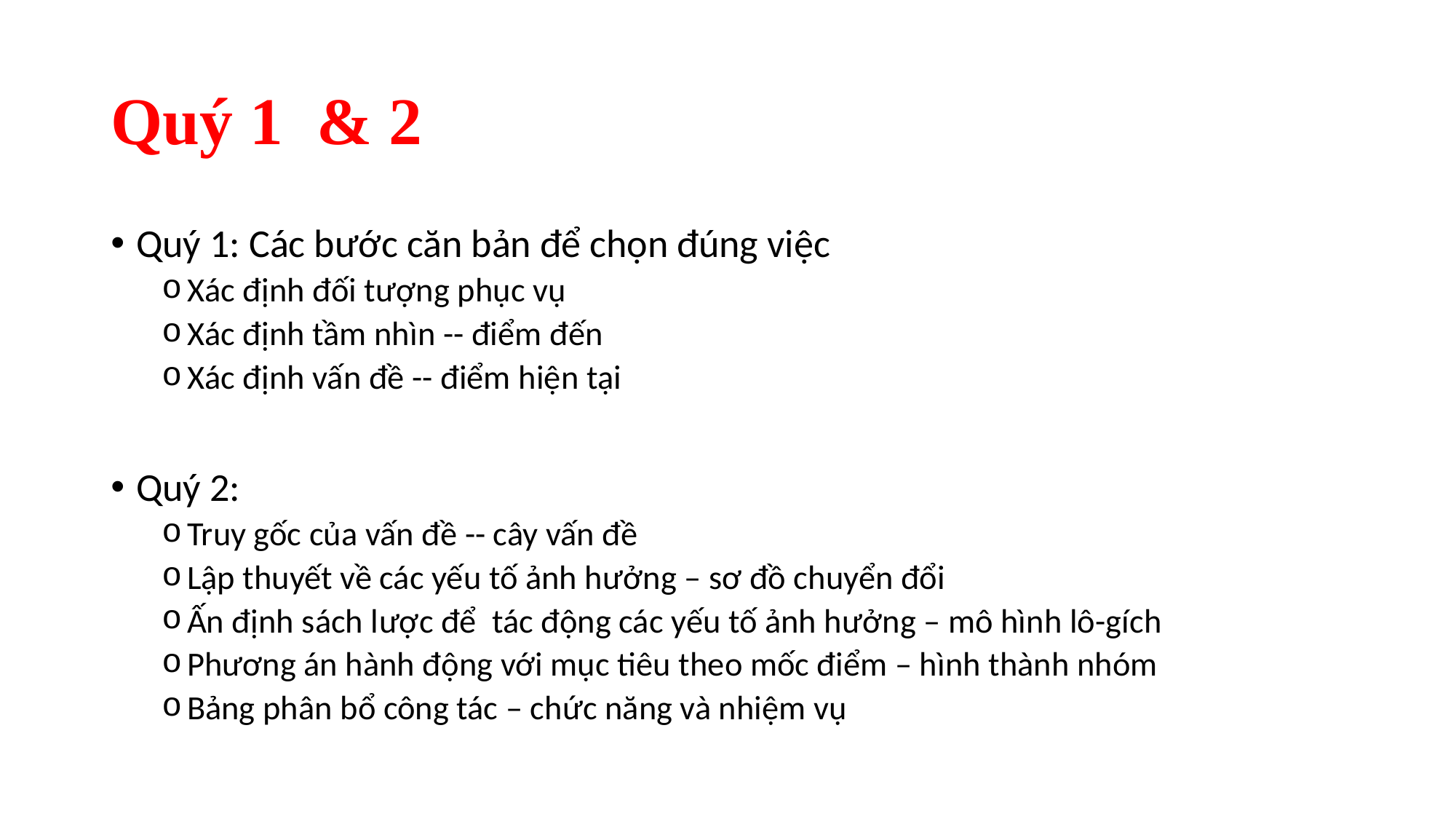

# Quý 1  & 2
Quý 1: Các bước căn bản để chọn đúng việc
Xác định đối tượng phục vụ
Xác định tầm nhìn -- điểm đến
Xác định vấn đề -- điểm hiện tại

Quý 2:
Truy gốc của vấn đề -- cây vấn đề
Lập thuyết về các yếu tố ảnh hưởng – sơ đồ chuyển đổi
Ấn định sách lược để  tác động các yếu tố ảnh hưởng – mô hình lô-gích
Phương án hành động với mục tiêu theo mốc điểm – hình thành nhóm
Bảng phân bổ công tác – chức năng và nhiệm vụ